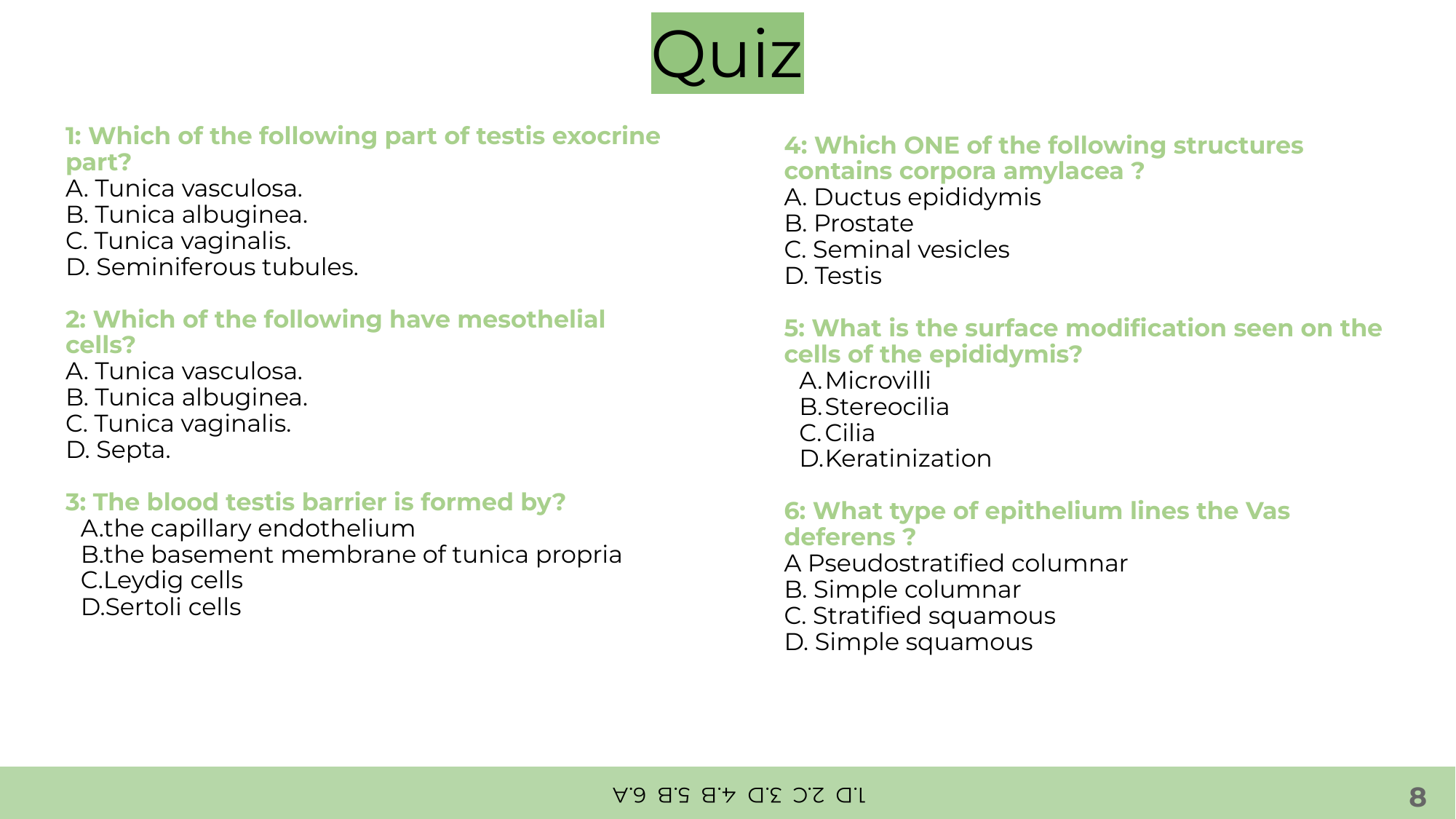

1: Which of the following part of testis exocrine part?
A. Tunica vasculosa.
B. Tunica albuginea.
C. Tunica vaginalis.
D. Seminiferous tubules.

2: Which of the following have mesothelial cells?
A. Tunica vasculosa.
B. Tunica albuginea.
C. Tunica vaginalis.
D. Septa.

3: The blood testis barrier is formed by?
the capillary endothelium
the basement membrane of tunica propria
Leydig cells
Sertoli cells
4: Which ONE of the following structures contains corpora amylacea ?
A. Ductus epididymis
B. Prostate
C. Seminal vesicles
D. Testis

5: What is the surface modification seen on the cells of the epididymis?
Microvilli
Stereocilia
Cilia
Keratinization

6: What type of epithelium lines the Vas deferens ?
A Pseudostratified columnar
B. Simple columnar
C. Stratified squamous
D. Simple squamous

# 1.D  2.C  3.D  4.B  5.B  6.A
8